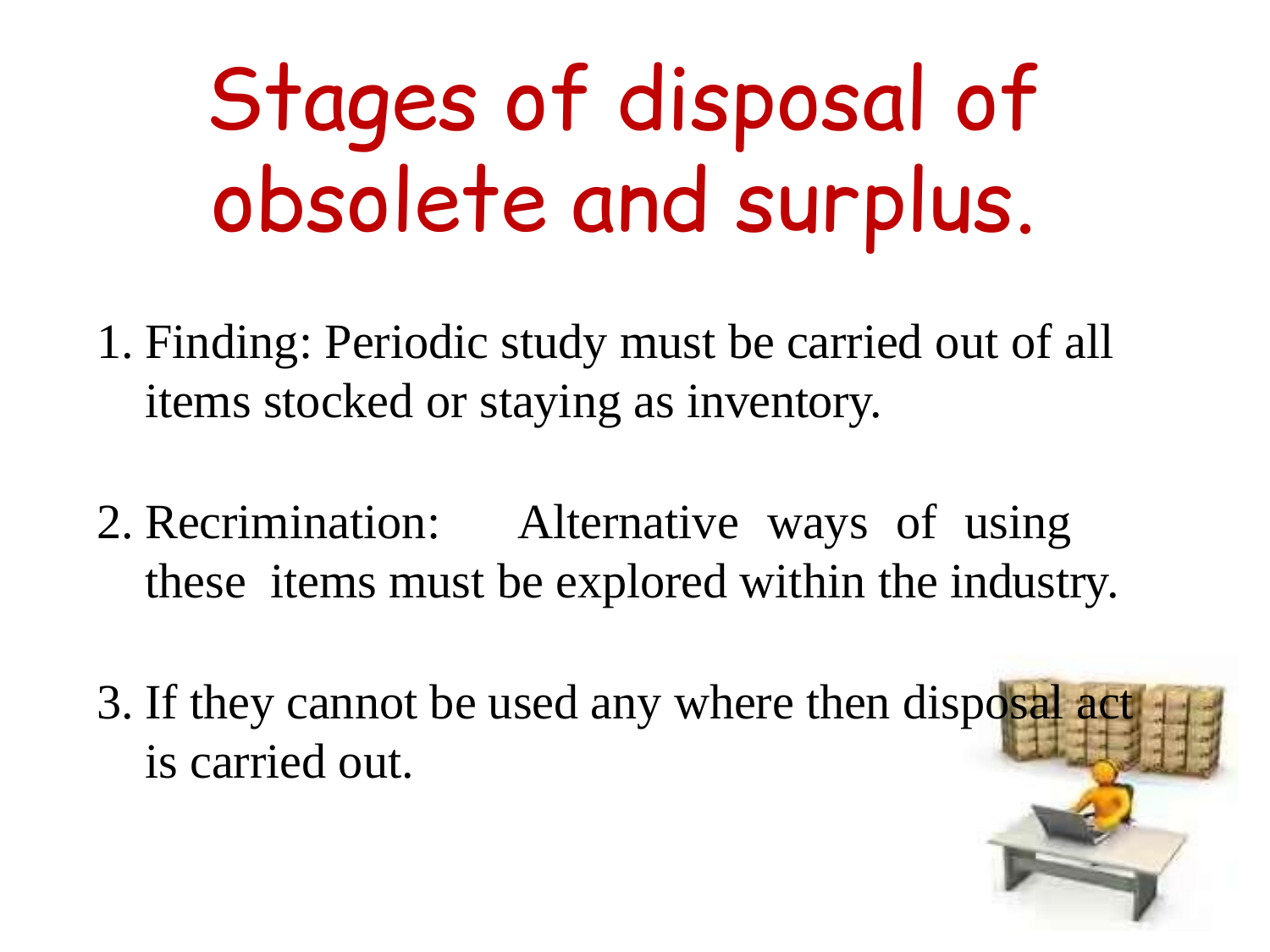

# Stages of disposal of  obsolete and surplus.
Finding: Periodic study must be carried out of all  items stocked or staying as inventory.

Recrimination:	Alternative	ways	of	using	these  items must be explored within the industry.

If they cannot be used any where then disposal act  is carried out.